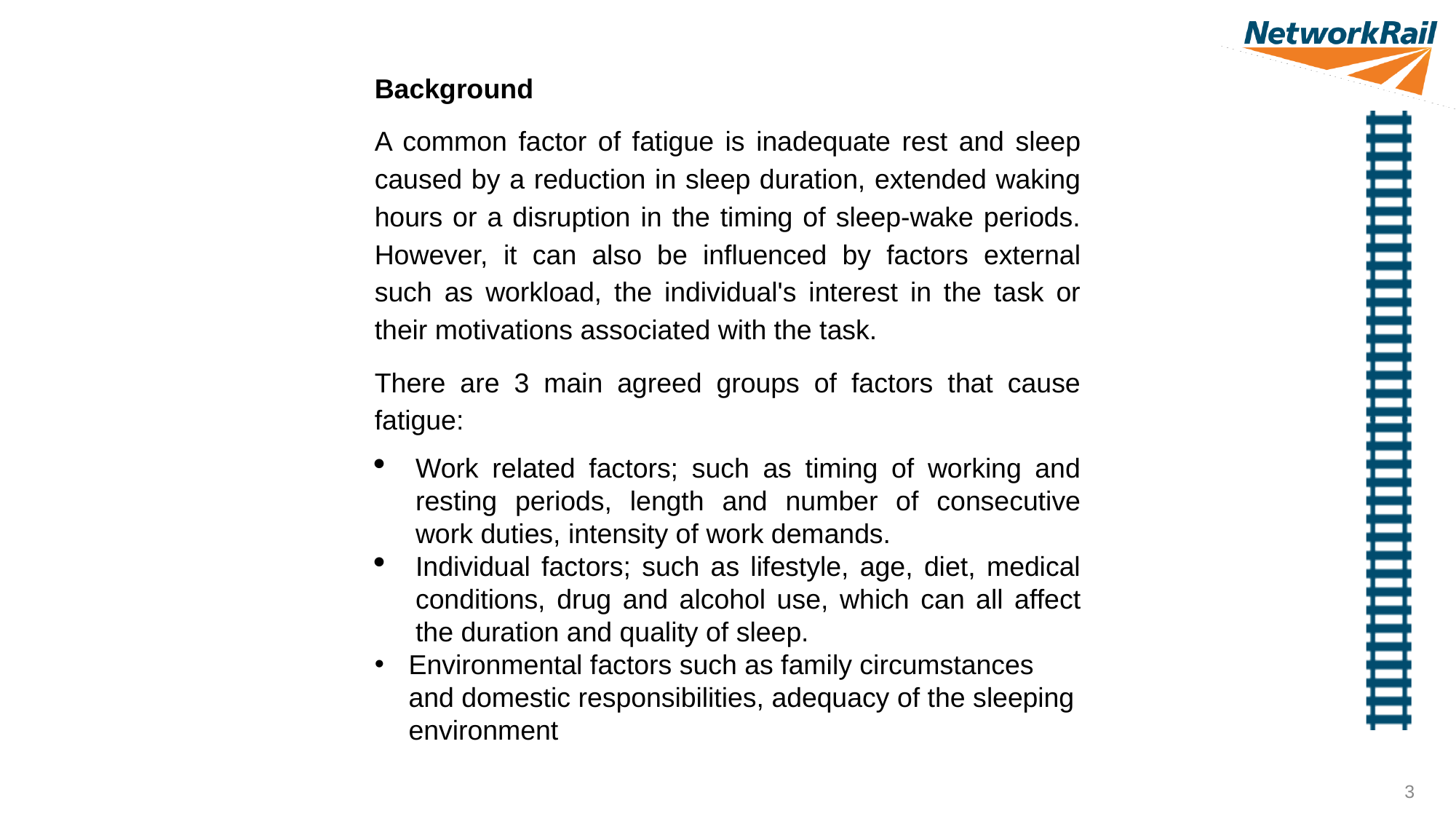

Background
A common factor of fatigue is inadequate rest and sleep caused by a reduction in sleep duration, extended waking hours or a disruption in the timing of sleep-wake periods. However, it can also be influenced by factors external such as workload, the individual's interest in the task or their motivations associated with the task.
There are 3 main agreed groups of factors that cause fatigue:
Work related factors; such as timing of working and resting periods, length and number of consecutive work duties, intensity of work demands.
Individual factors; such as lifestyle, age, diet, medical conditions, drug and alcohol use, which can all affect the duration and quality of sleep.
Environmental factors such as family circumstances and domestic responsibilities, adequacy of the sleeping environment
3